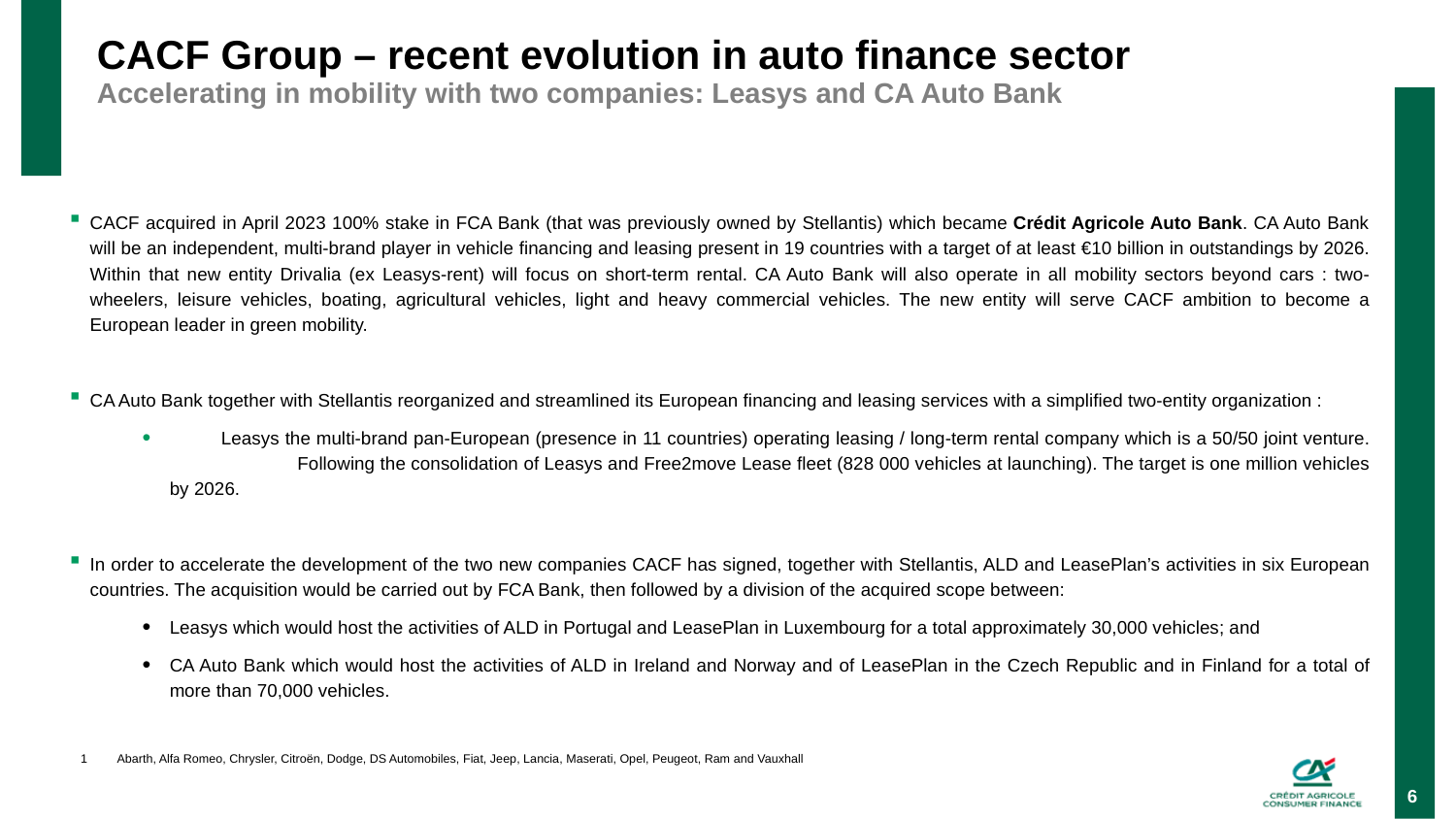

# CACF Group – recent evolution in auto finance sector Accelerating in mobility with two companies: Leasys and CA Auto Bank

CACF acquired in April 2023 100% stake in FCA Bank (that was previously owned by Stellantis) which became Crédit Agricole Auto Bank. CA Auto Bank will be an independent, multi-brand player in vehicle financing and leasing present in 19 countries with a target of at least €10 billion in outstandings by 2026. Within that new entity Drivalia (ex Leasys-rent) will focus on short-term rental. CA Auto Bank will also operate in all mobility sectors beyond cars : two-wheelers, leisure vehicles, boating, agricultural vehicles, light and heavy commercial vehicles. The new entity will serve CACF ambition to become a European leader in green mobility.

CA Auto Bank together with Stellantis reorganized and streamlined its European financing and leasing services with a simplified two-entity organization :
         Leasys the multi-brand pan-European (presence in 11 countries) operating leasing / long-term rental company which is a 50/50 joint venture. 	Following the consolidation of Leasys and Free2move Lease fleet (828 000 vehicles at launching). The target is one million vehicles by 2026.

In order to accelerate the development of the two new companies CACF has signed, together with Stellantis, ALD and LeasePlan’s activities in six European countries. The acquisition would be carried out by FCA Bank, then followed by a division of the acquired scope between:
Leasys which would host the activities of ALD in Portugal and LeasePlan in Luxembourg for a total approximately 30,000 vehicles; and
CA Auto Bank which would host the activities of ALD in Ireland and Norway and of LeasePlan in the Czech Republic and in Finland for a total of more than 70,000 vehicles.

Abarth, Alfa Romeo, Chrysler, Citroën, Dodge, DS Automobiles, Fiat, Jeep, Lancia, Maserati, Opel, Peugeot, Ram and Vauxhall
6